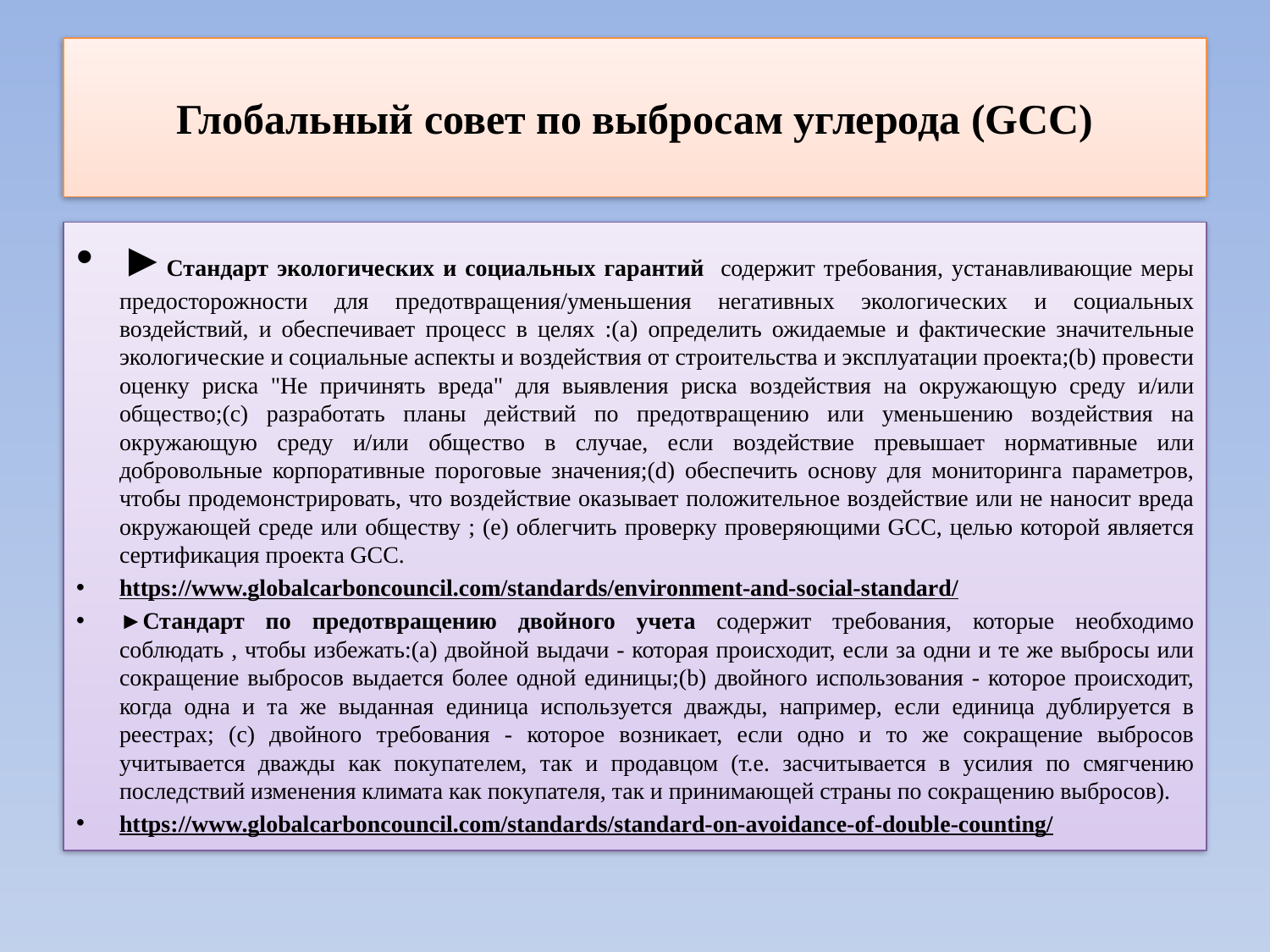

# Глобальный совет по выбросам углерода (GCC)
►Стандарт экологических и социальных гарантий  содержит требования, устанавливающие меры предосторожности для предотвращения/уменьшения негативных экологических и социальных воздействий, и обеспечивает процесс в целях :(а) определить ожидаемые и фактические значительные экологические и социальные аспекты и воздействия от строительства и эксплуатации проекта;(b) провести оценку риска "Не причинять вреда" для выявления риска воздействия на окружающую среду и/или общество;(c) разработать планы действий по предотвращению или уменьшению воздействия на окружающую среду и/или общество в случае, если воздействие превышает нормативные или добровольные корпоративные пороговые значения;(d) обеспечить основу для мониторинга параметров, чтобы продемонстрировать, что воздействие оказывает положительное воздействие или не наносит вреда окружающей среде или обществу ; (e) облегчить проверку проверяющими GCC, целью которой является сертификация проекта GCC.
https://www.globalcarboncouncil.com/standards/environment-and-social-standard/
►Стандарт по предотвращению двойного учета содержит требования, которые необходимо соблюдать , чтобы избежать:(a) двойной выдачи - которая происходит, если за одни и те же выбросы или сокращение выбросов выдается более одной единицы;(b) двойного использования - которое происходит, когда одна и та же выданная единица используется дважды, например, если единица дублируется в реестрах; (c) двойного требования - которое возникает, если одно и то же сокращение выбросов учитывается дважды как покупателем, так и продавцом (т.е. засчитывается в усилия по смягчению последствий изменения климата как покупателя, так и принимающей страны по сокращению выбросов).
https://www.globalcarboncouncil.com/standards/standard-on-avoidance-of-double-counting/